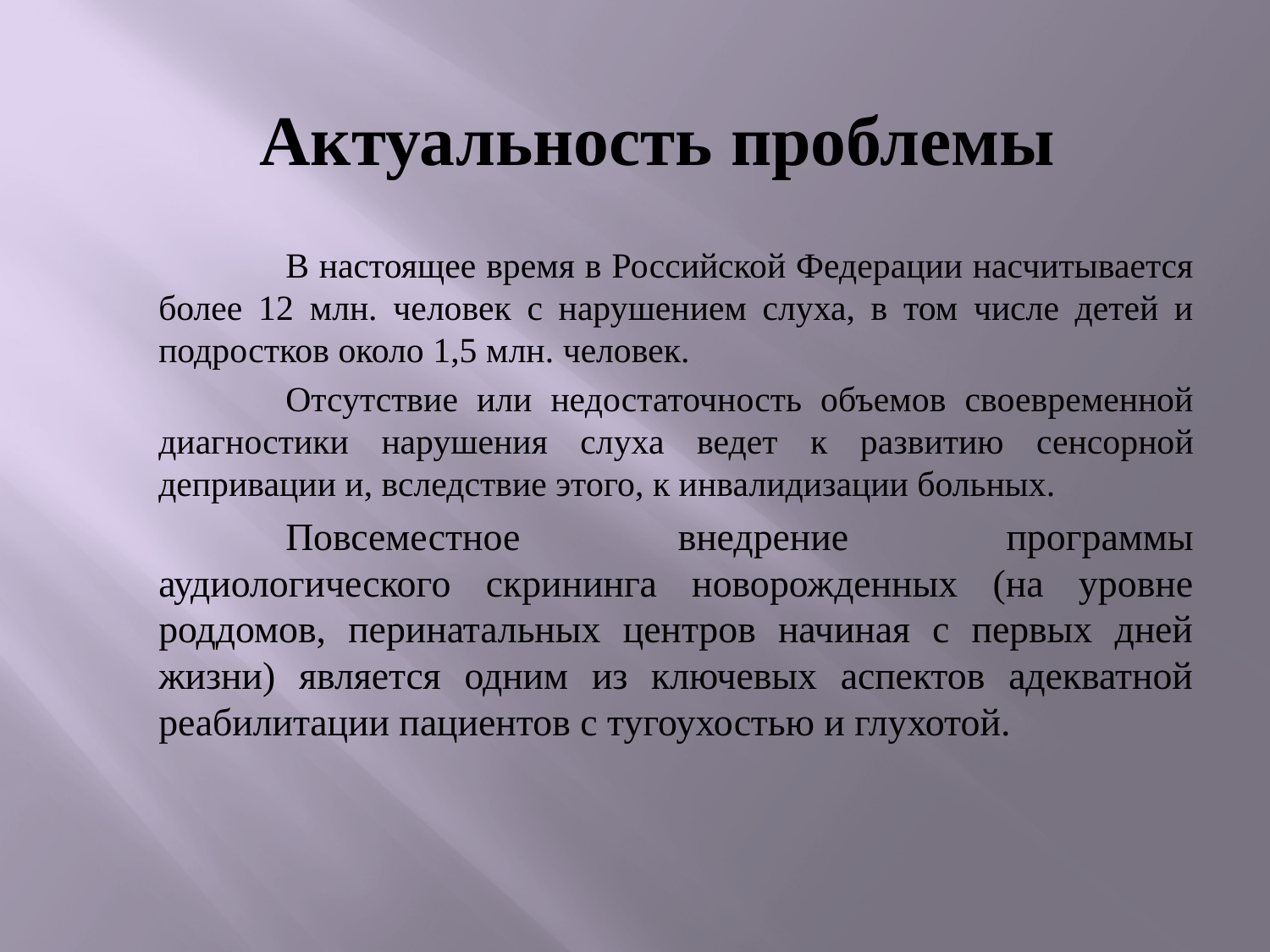

# Актуальность проблемы
		В настоящее время в Российской Федерации насчитывается более 12 млн. человек с нарушением слуха, в том числе детей и подростков около 1,5 млн. человек.
		Отсутствие или недостаточность объемов своевременной диагностики нарушения слуха ведет к развитию сенсорной депривации и, вследствие этого, к инвалидизации больных.
		Повсеместное внедрение программы аудиологического скрининга новорожденных (на уровне роддомов, перинатальных центров начиная с первых дней жизни) является одним из ключевых аспектов адекватной реабилитации пациентов с тугоухостью и глухотой.